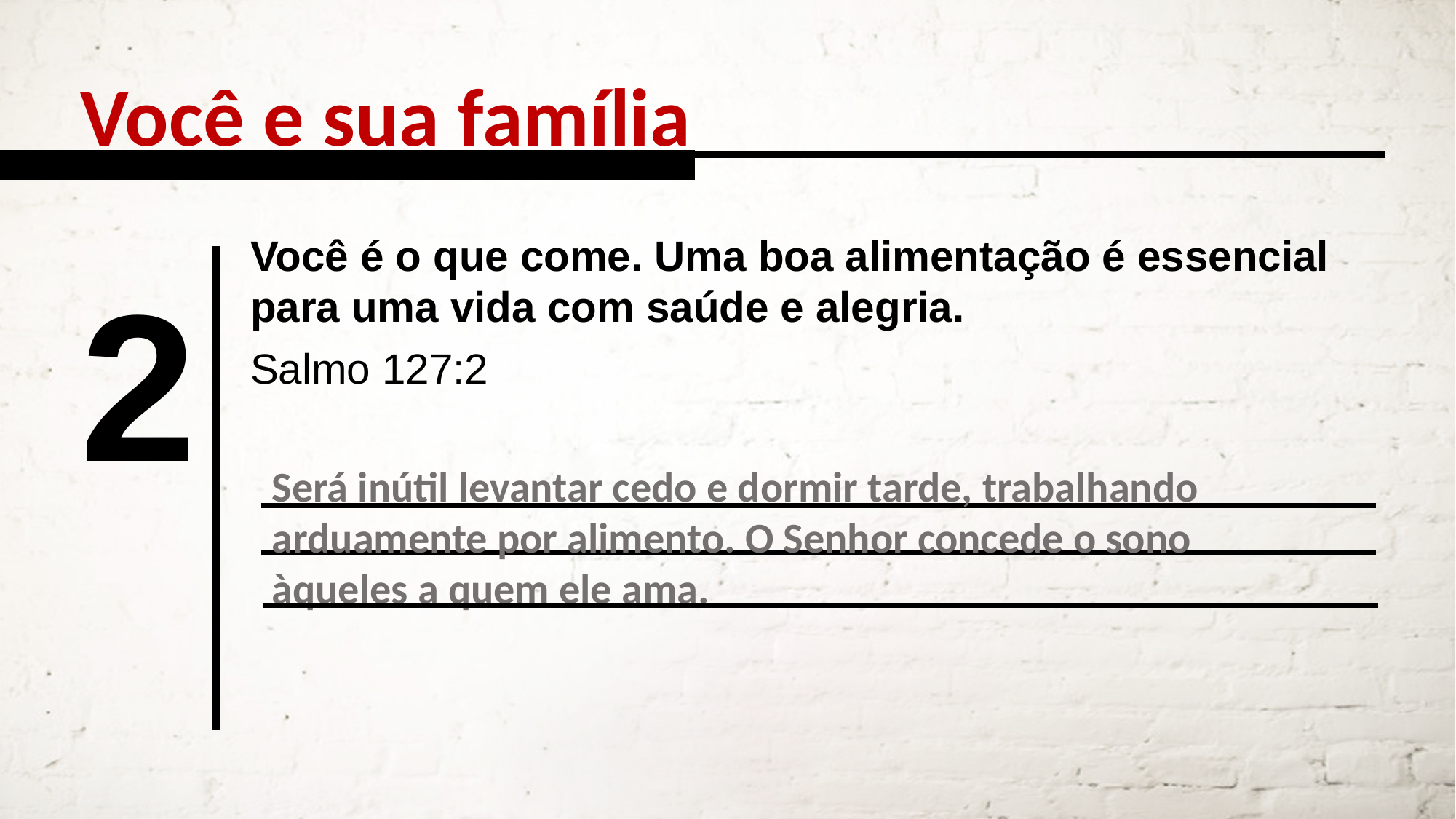

Você e sua família

Você é o que come. Uma boa alimentação é essencial para uma vida com saúde e alegria.
2
Salmo 127:2
Será inútil levantar cedo e dormir tarde, trabalhando arduamente por alimento. O Senhor concede o sono
àqueles a quem ele ama.